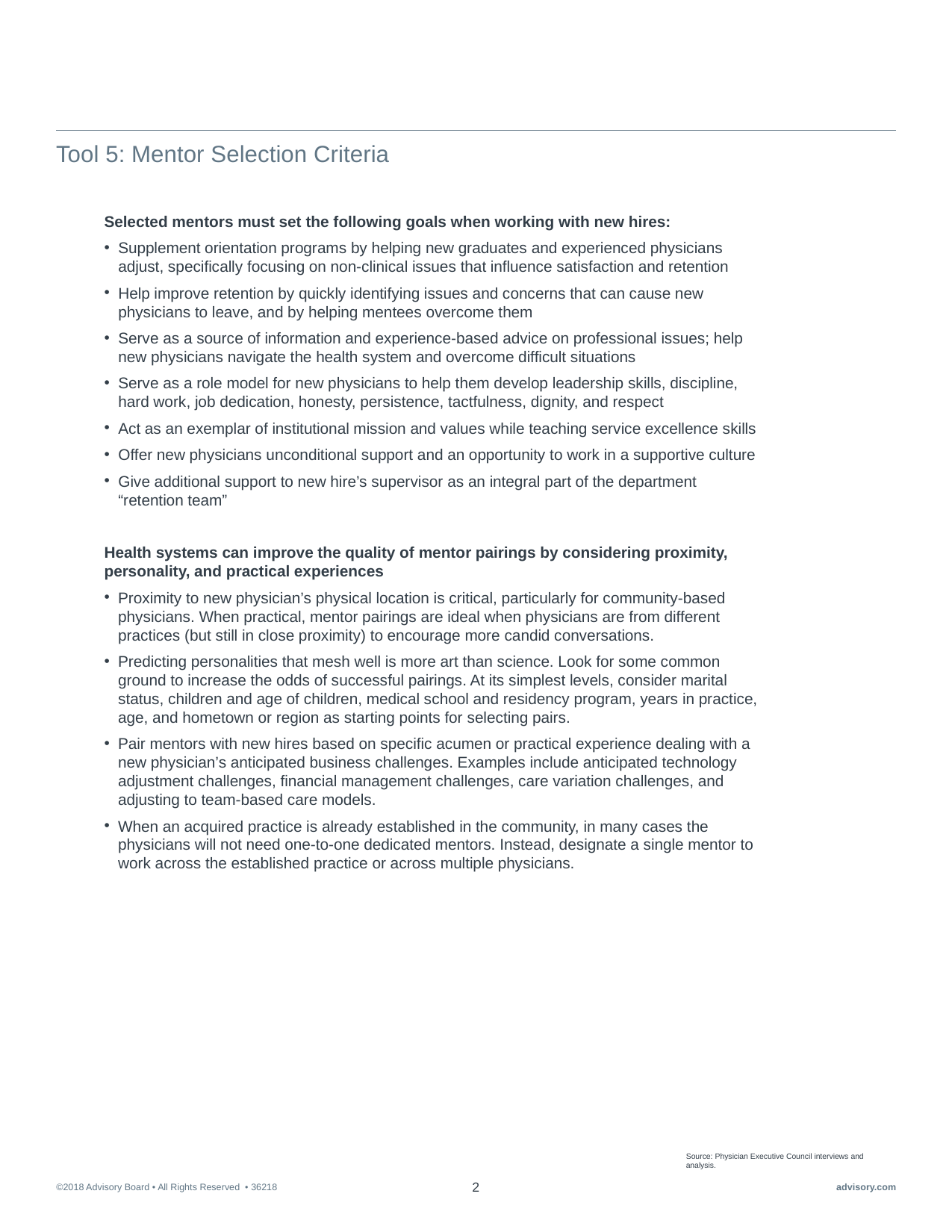

#
Tool 5: Mentor Selection Criteria
Selected mentors must set the following goals when working with new hires:
Supplement orientation programs by helping new graduates and experienced physicians adjust, specifically focusing on non-clinical issues that influence satisfaction and retention
Help improve retention by quickly identifying issues and concerns that can cause new physicians to leave, and by helping mentees overcome them
Serve as a source of information and experience-based advice on professional issues; help new physicians navigate the health system and overcome difficult situations
Serve as a role model for new physicians to help them develop leadership skills, discipline, hard work, job dedication, honesty, persistence, tactfulness, dignity, and respect
Act as an exemplar of institutional mission and values while teaching service excellence skills
Offer new physicians unconditional support and an opportunity to work in a supportive culture
Give additional support to new hire’s supervisor as an integral part of the department “retention team”

Health systems can improve the quality of mentor pairings by considering proximity, personality, and practical experiences
Proximity to new physician’s physical location is critical, particularly for community-based physicians. When practical, mentor pairings are ideal when physicians are from different practices (but still in close proximity) to encourage more candid conversations.
Predicting personalities that mesh well is more art than science. Look for some common ground to increase the odds of successful pairings. At its simplest levels, consider marital status, children and age of children, medical school and residency program, years in practice, age, and hometown or region as starting points for selecting pairs.
Pair mentors with new hires based on specific acumen or practical experience dealing with a new physician’s anticipated business challenges. Examples include anticipated technology adjustment challenges, financial management challenges, care variation challenges, and adjusting to team-based care models.
When an acquired practice is already established in the community, in many cases the physicians will not need one-to-one dedicated mentors. Instead, designate a single mentor to work across the established practice or across multiple physicians.

Source: Physician Executive Council interviews and analysis.